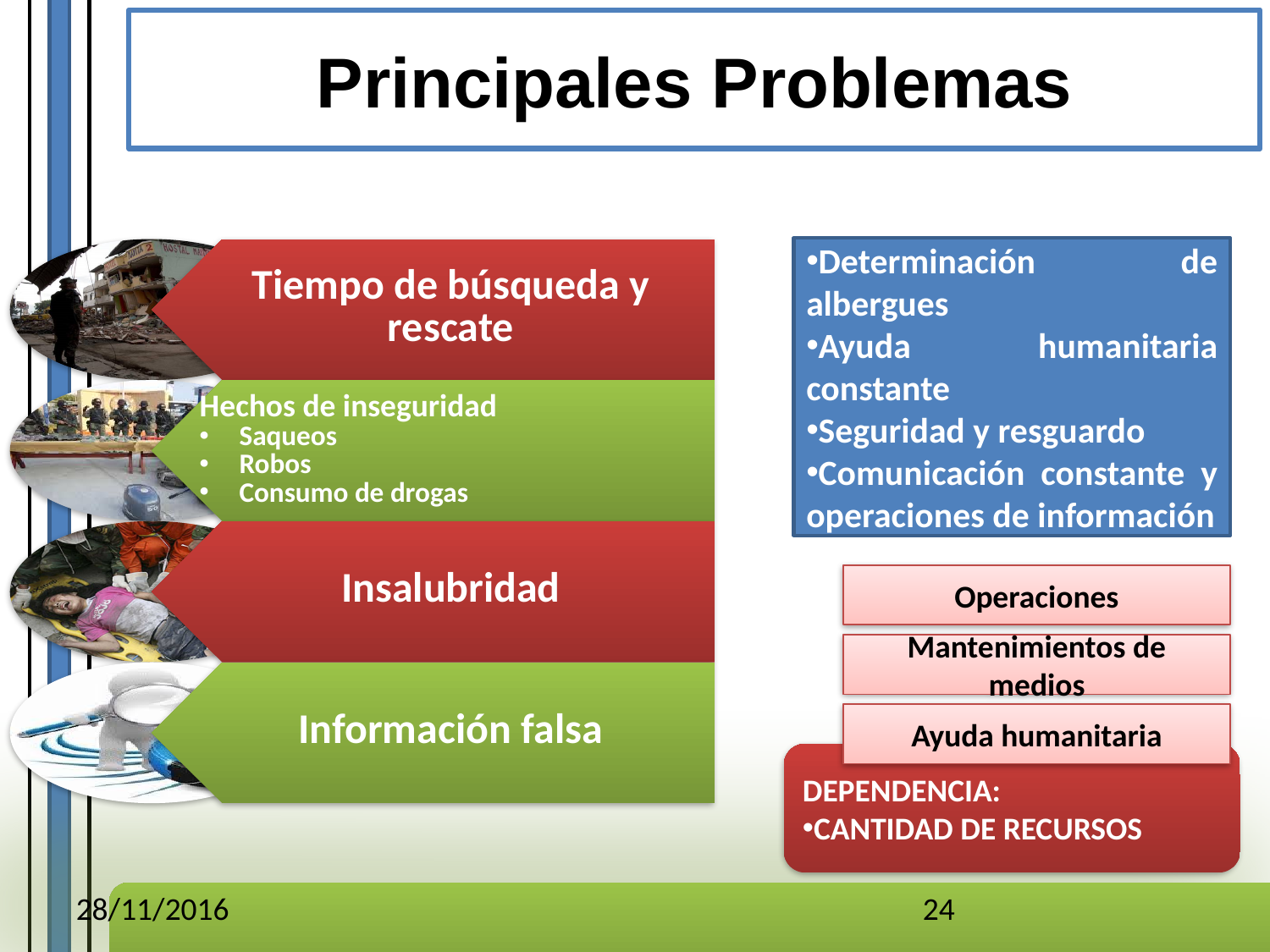

Principales Problemas
Determinación de albergues
Ayuda humanitaria constante
Seguridad y resguardo
Comunicación constante y operaciones de información
Tiempo de búsqueda y rescate
Hechos de inseguridad
Insalubridad
Saqueos
Robos
Consumo de drogas
Información falsa
Operaciones
Mantenimientos de medios
Ayuda humanitaria
DEPENDENCIA:
CANTIDAD DE RECURSOS
28/11/2016
24